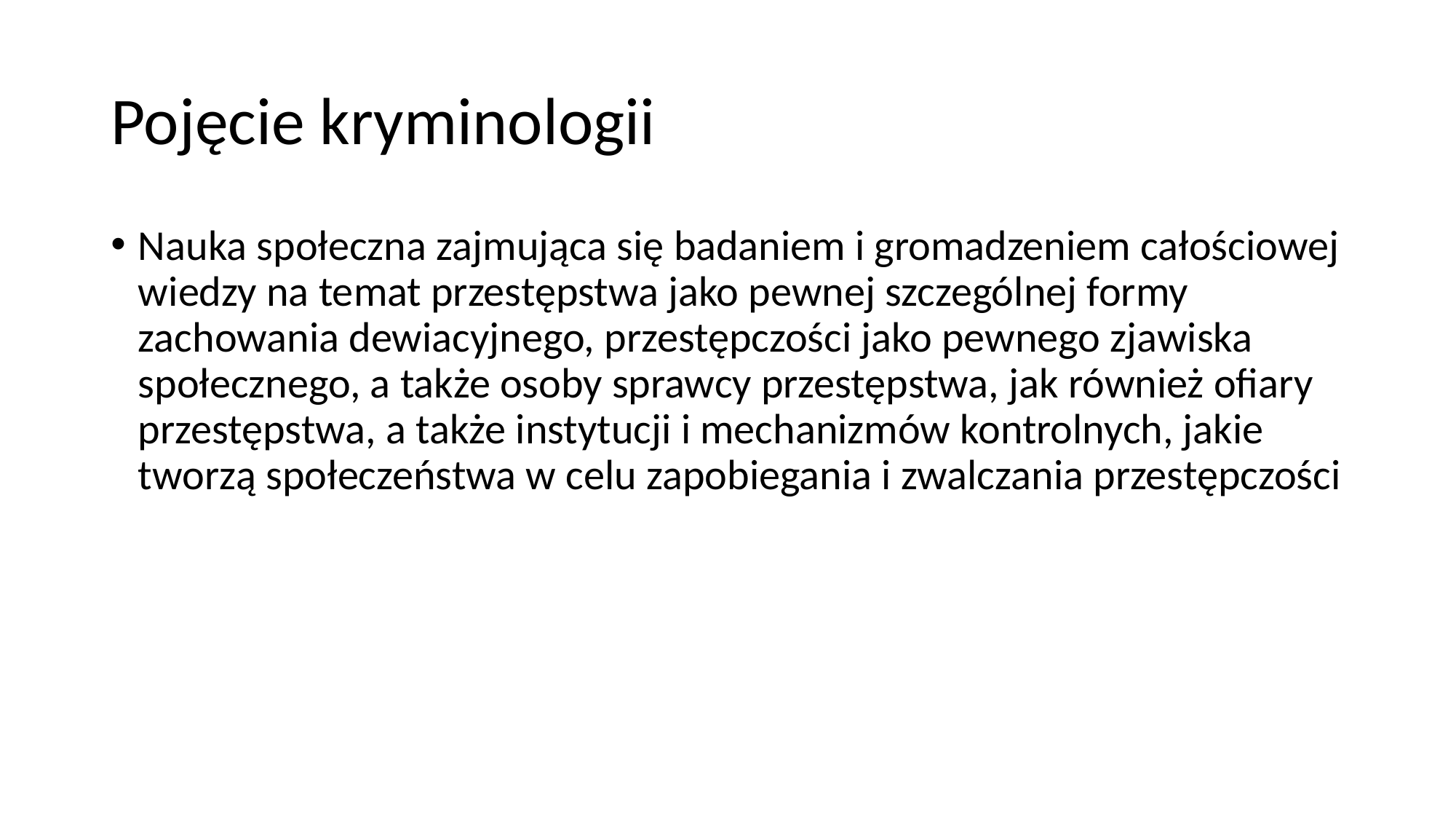

# Pojęcie kryminologii
Nauka społeczna zajmująca się badaniem i gromadzeniem całościowej wiedzy na temat przestępstwa jako pewnej szczególnej formy zachowania dewiacyjnego, przestępczości jako pewnego zjawiska społecznego, a także osoby sprawcy przestępstwa, jak również ofiary przestępstwa, a także instytucji i mechanizmów kontrolnych, jakie tworzą społeczeństwa w celu zapobiegania i zwalczania przestępczości